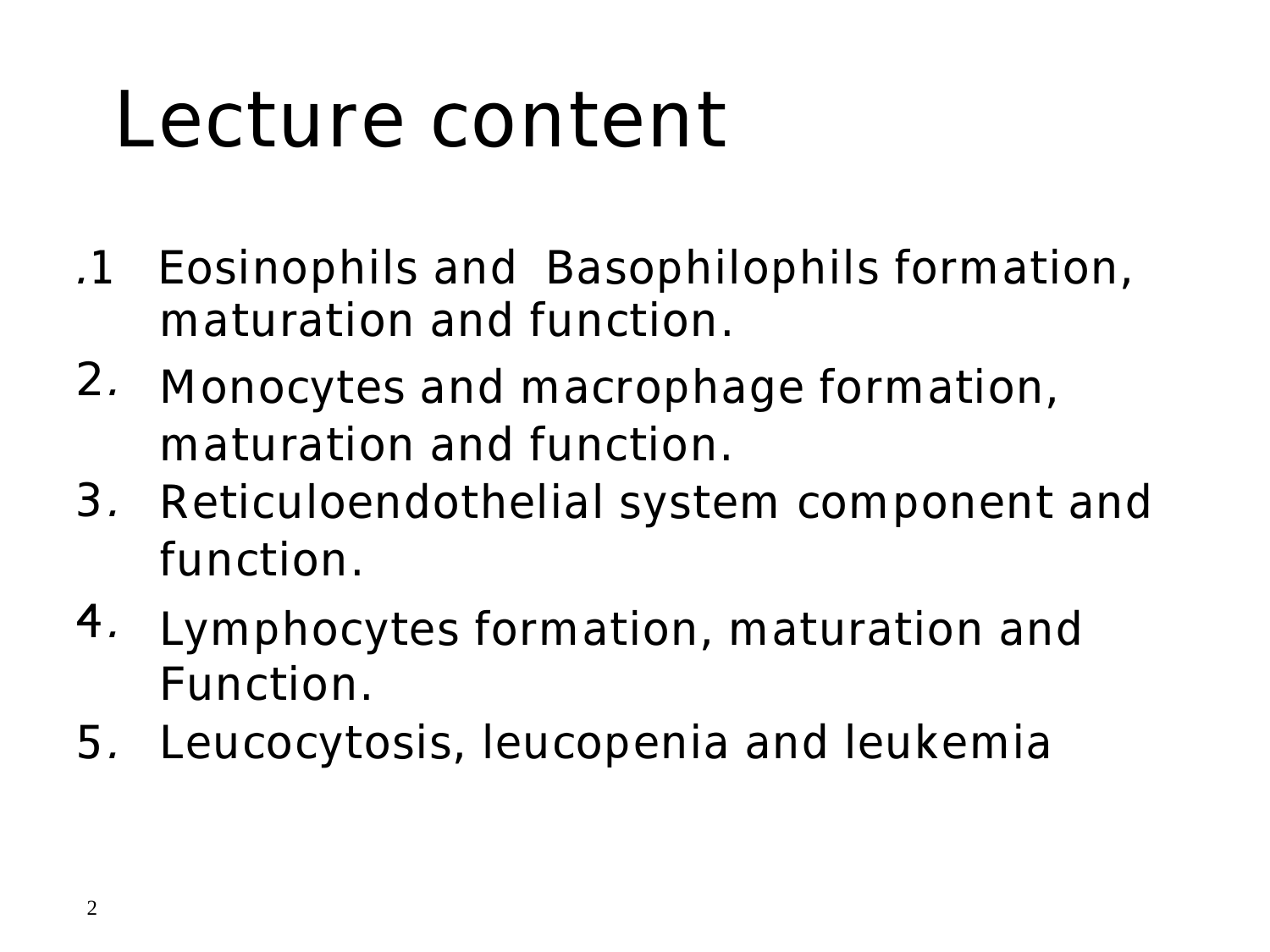

# Lecture content
.1	Eosinophils and	Basophilophils formation,
maturation and function.
Monocytes and macrophage formation, maturation and function. Reticuloendothelial system component and function.
Lymphocytes formation, maturation and
Function.
Leucocytosis, leucopenia and leukemia
.2
.3
.4
.5
2